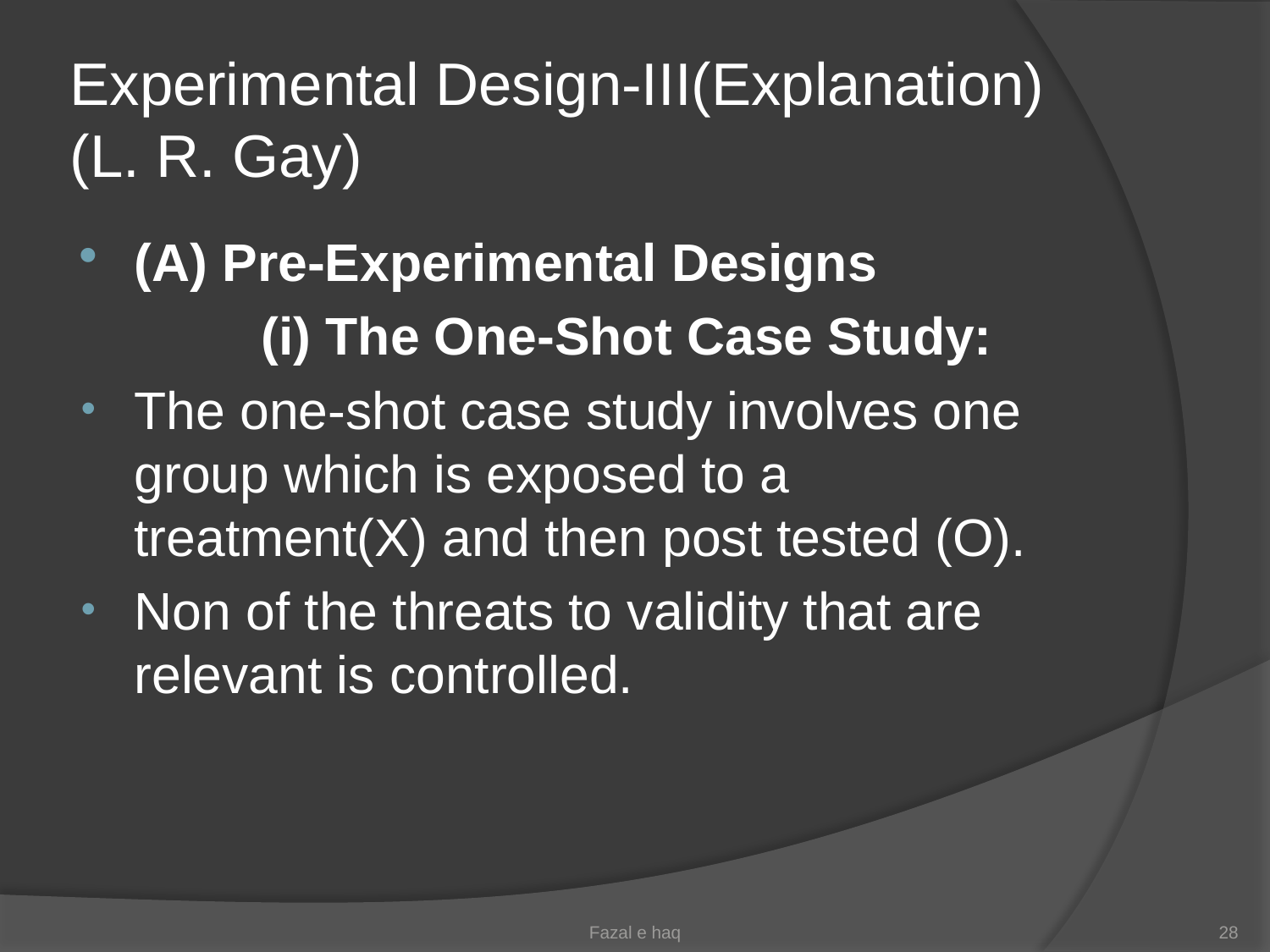

# Experimental Design-III(Explanation) (L. R. Gay)
(A) Pre-Experimental Designs
		(i) The One-Shot Case Study:
The one-shot case study involves one group which is exposed to a treatment(X) and then post tested (O).
Non of the threats to validity that are relevant is controlled.

Fazal e haq
28